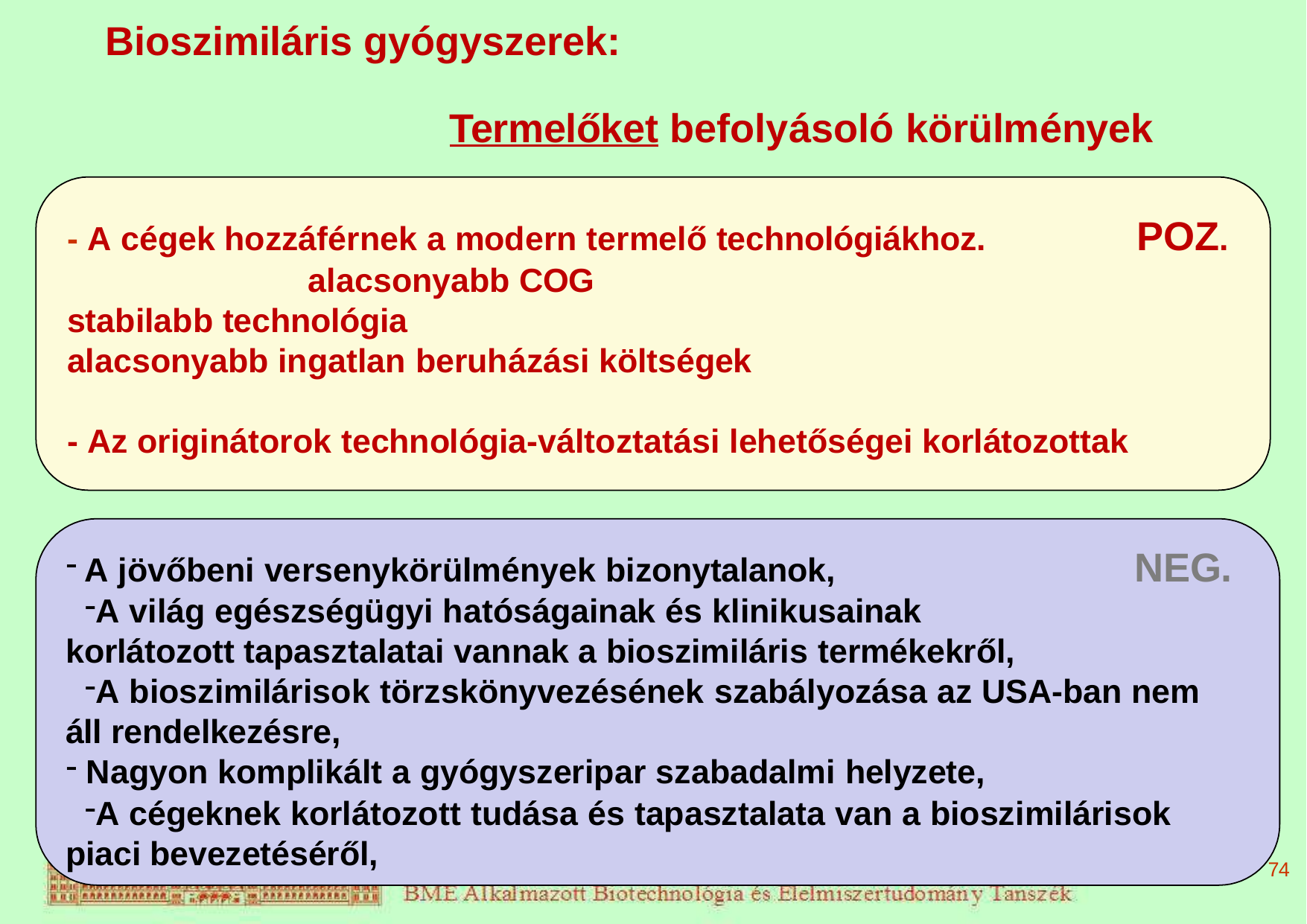

# Bioszimiláris gyógyszerek:
Termelőket befolyásoló körülmények

POZ.
- A cégek hozzáférnek a modern termelő technológiákhoz. alacsonyabb COG
stabilabb technológia
alacsonyabb ingatlan beruházási költségek
- Az originátorok technológia-változtatási lehetőségei korlátozottak

NEG.
A jövőbeni versenykörülmények bizonytalanok,
A világ egészségügyi hatóságainak és klinikusainak korlátozott tapasztalatai vannak a bioszimiláris termékekről,
A bioszimilárisok törzskönyvezésének szabályozása az USA-ban nem áll rendelkezésre,
Nagyon komplikált a gyógyszeripar szabadalmi helyzete,
A cégeknek korlátozott tudása és tapasztalata van a bioszimilárisok piaci bevezetéséről,
74